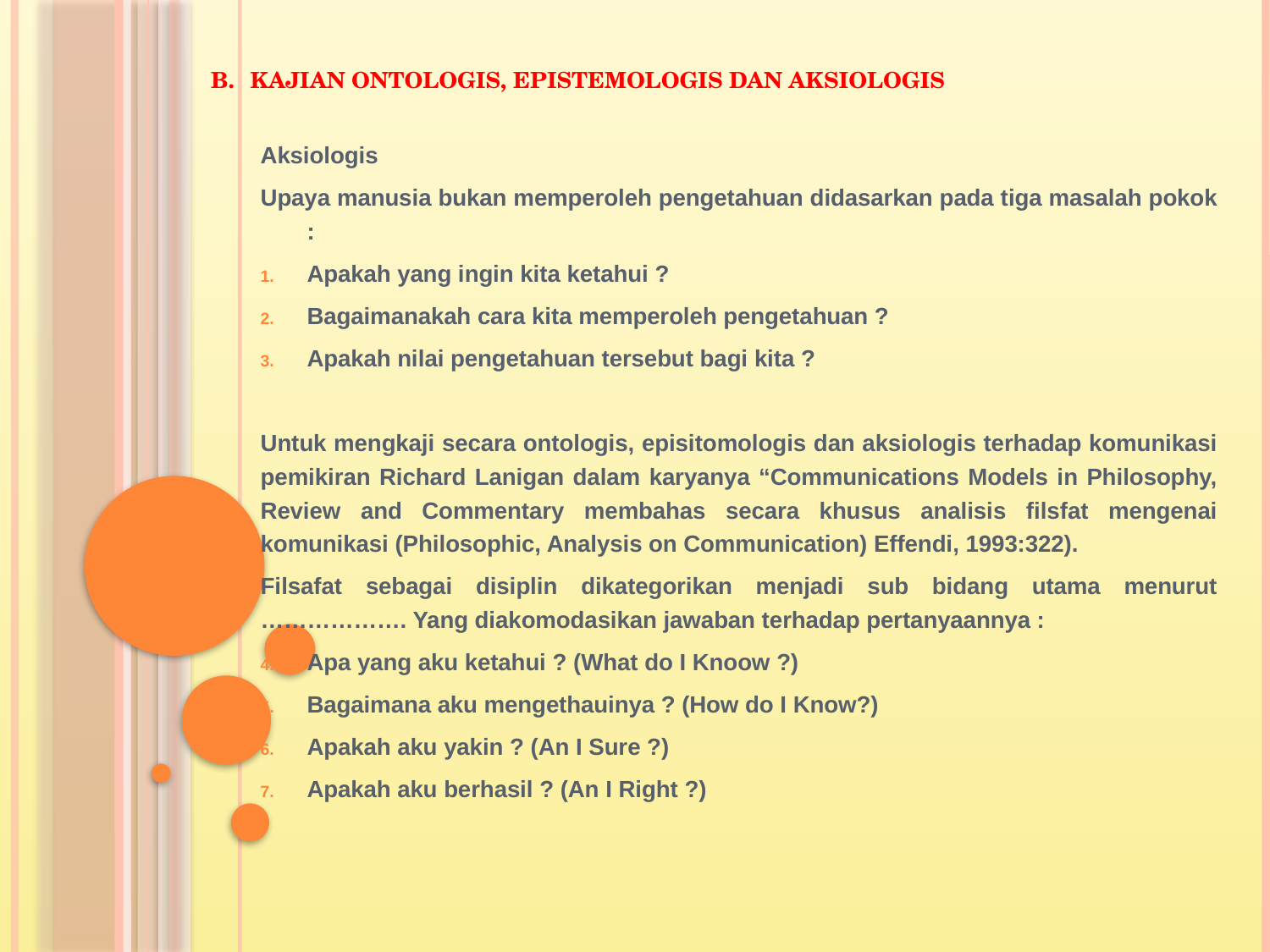

# B. 	KAJIAN ONTOLOGIS, EPISTEMOLOGIS DAN AKSIOLOGIS
Aksiologis
Upaya manusia bukan memperoleh pengetahuan didasarkan pada tiga masalah pokok :
Apakah yang ingin kita ketahui ?
Bagaimanakah cara kita memperoleh pengetahuan ?
Apakah nilai pengetahuan tersebut bagi kita ?

Untuk mengkaji secara ontologis, episitomologis dan aksiologis terhadap komunikasi pemikiran Richard Lanigan dalam karyanya “Communications Models in Philosophy, Review and Commentary membahas secara khusus analisis filsfat mengenai komunikasi (Philosophic, Analysis on Communication) Effendi, 1993:322).
Filsafat sebagai disiplin dikategorikan menjadi sub bidang utama menurut ………………. Yang diakomodasikan jawaban terhadap pertanyaannya :
Apa yang aku ketahui ? (What do I Knoow ?)
Bagaimana aku mengethauinya ? (How do I Know?)
Apakah aku yakin ? (An I Sure ?)
Apakah aku berhasil ? (An I Right ?)